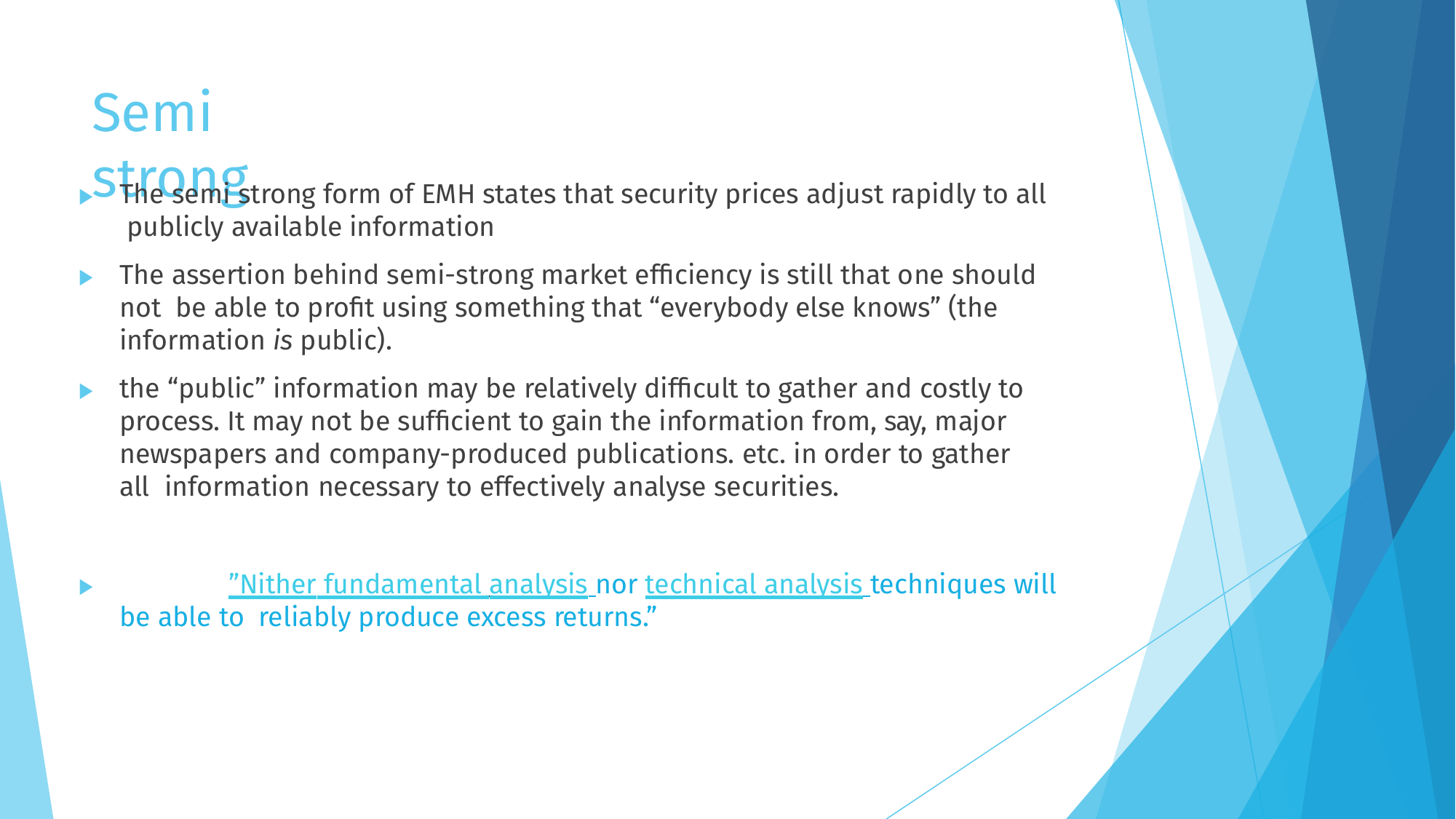

# Semi strong
▶	The semi strong form of EMH states that security prices adjust rapidly to all  publicly available information
▶	The assertion behind semi-strong market efficiency is still that one should not  be able to profit using something that “everybody else knows” (the  information is public).
▶	the “public” information may be relatively difficult to gather and costly to  process. It may not be sufficient to gain the information from, say, major  newspapers and company-produced publications. etc. in order to gather all  information necessary to effectively analyse securities.

▶		”Nither fundamental analysis nor technical analysis techniques will be able to  reliably produce excess returns.”